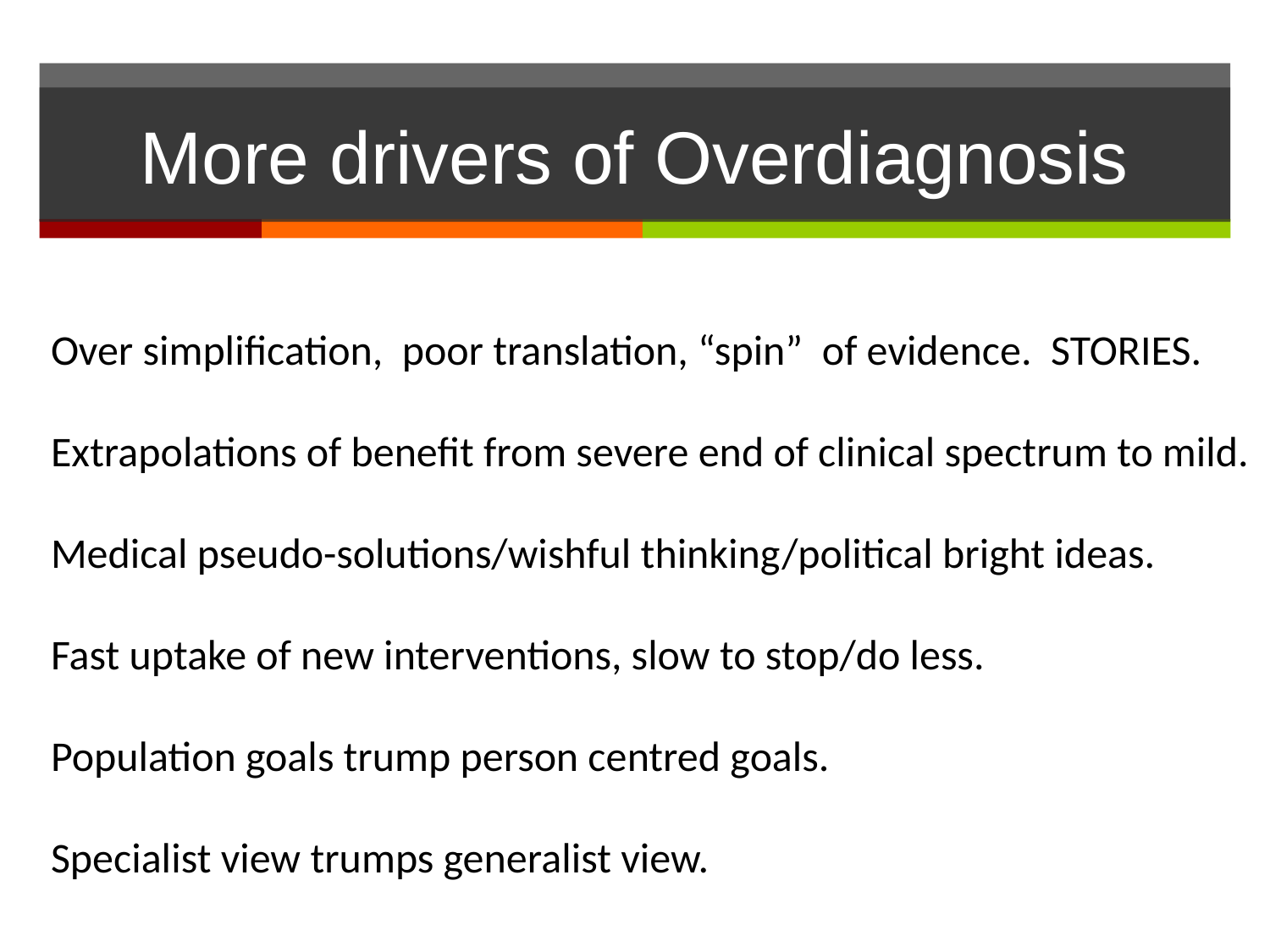

# More drivers of Overdiagnosis
Over simplification,  poor translation, “spin”  of evidence.  STORIES.

Extrapolations of benefit from severe end of clinical spectrum to mild.

Medical pseudo-solutions/wishful thinking/political bright ideas.

Fast uptake of new interventions, slow to stop/do less.

Population goals trump person centred goals.

Specialist view trumps generalist view.